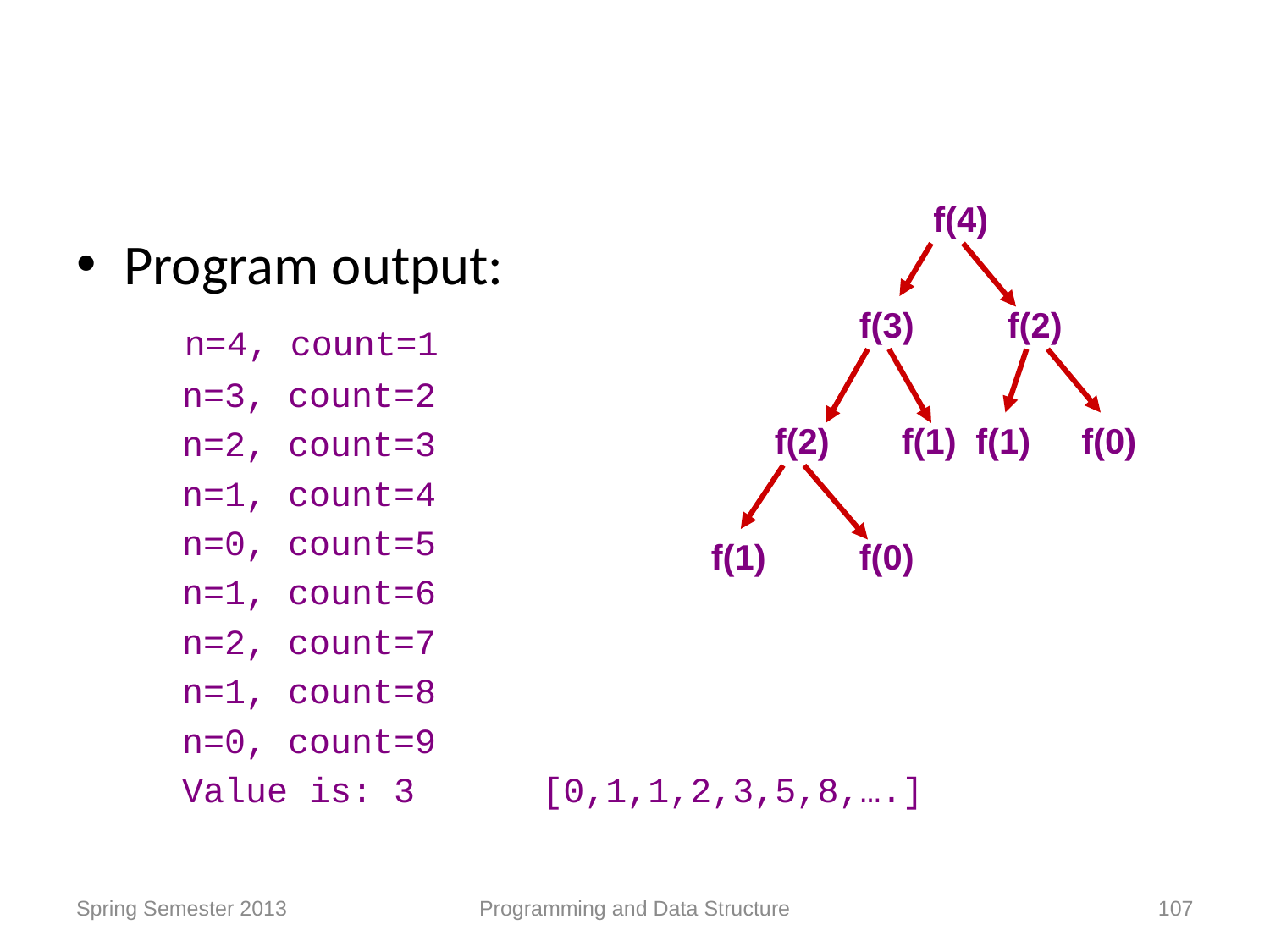

#
f(4)
Program output:
    n=4, count=1
  n=3, count=2
  n=2, count=3
  n=1, count=4
  n=0, count=5
  n=1, count=6
  n=2, count=7
  n=1, count=8
  n=0, count=9
  Value is: 3      [0,1,1,2,3,5,8,….]

f(3)
f(2)

f(2)
f(1)

f(1)
f(0)

f(1)
f(0)
Spring Semester 2013
Programming and Data Structure
107